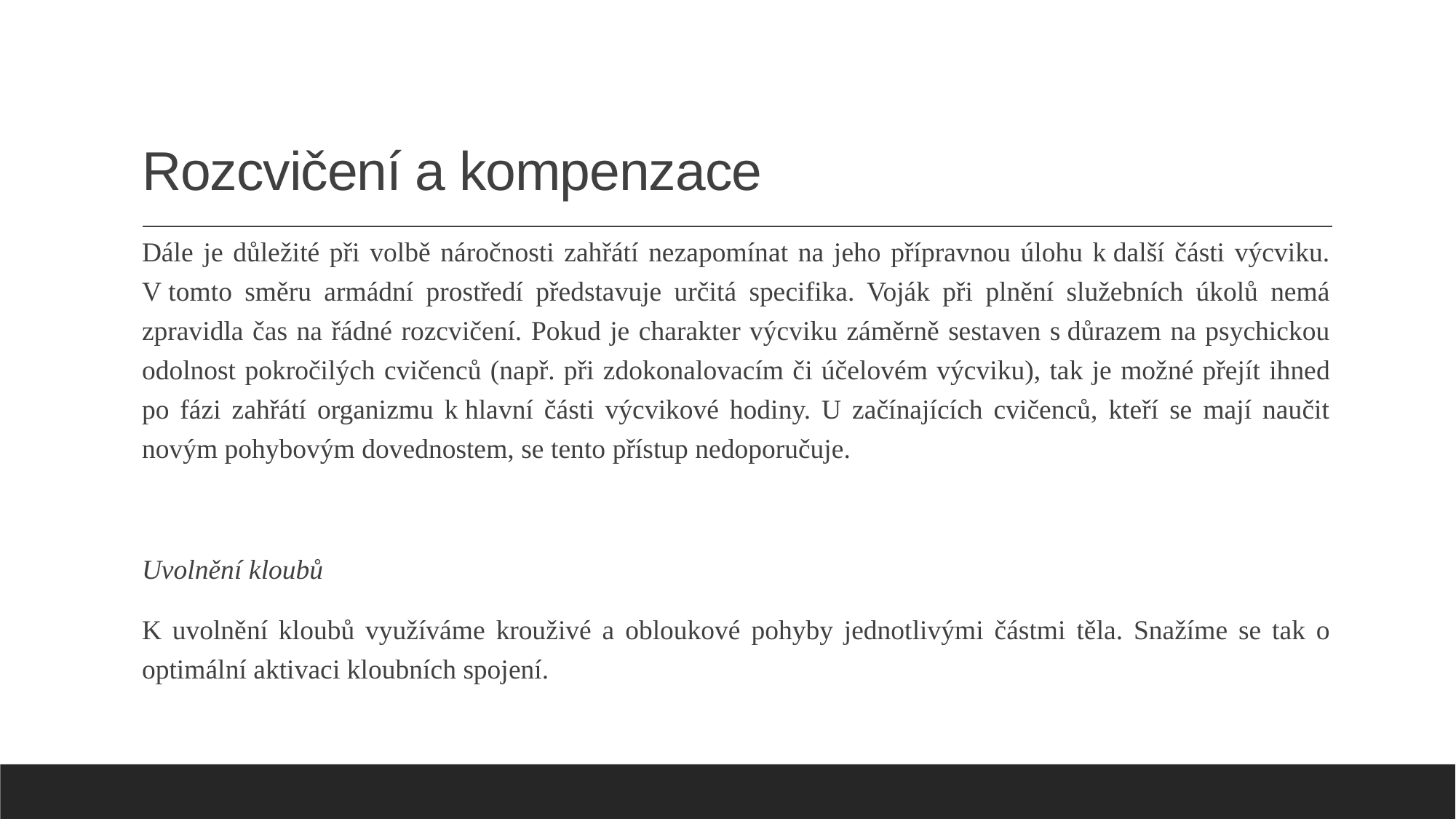

# Rozcvičení a kompenzace
Dále je důležité při volbě náročnosti zahřátí nezapomínat na jeho přípravnou úlohu k další části výcviku. V tomto směru armádní prostředí představuje určitá specifika. Voják při plnění služebních úkolů nemá zpravidla čas na řádné rozcvičení. Pokud je charakter výcviku záměrně sestaven s důrazem na psychickou odolnost pokročilých cvičenců (např. při zdokonalovacím či účelovém výcviku), tak je možné přejít ihned po fázi zahřátí organizmu k hlavní části výcvikové hodiny. U začínajících cvičenců, kteří se mají naučit novým pohybovým dovednostem, se tento přístup nedoporučuje.

Uvolnění kloubů
K uvolnění kloubů využíváme krouživé a obloukové pohyby jednotlivými částmi těla. Snažíme se tak o optimální aktivaci kloubních spojení.